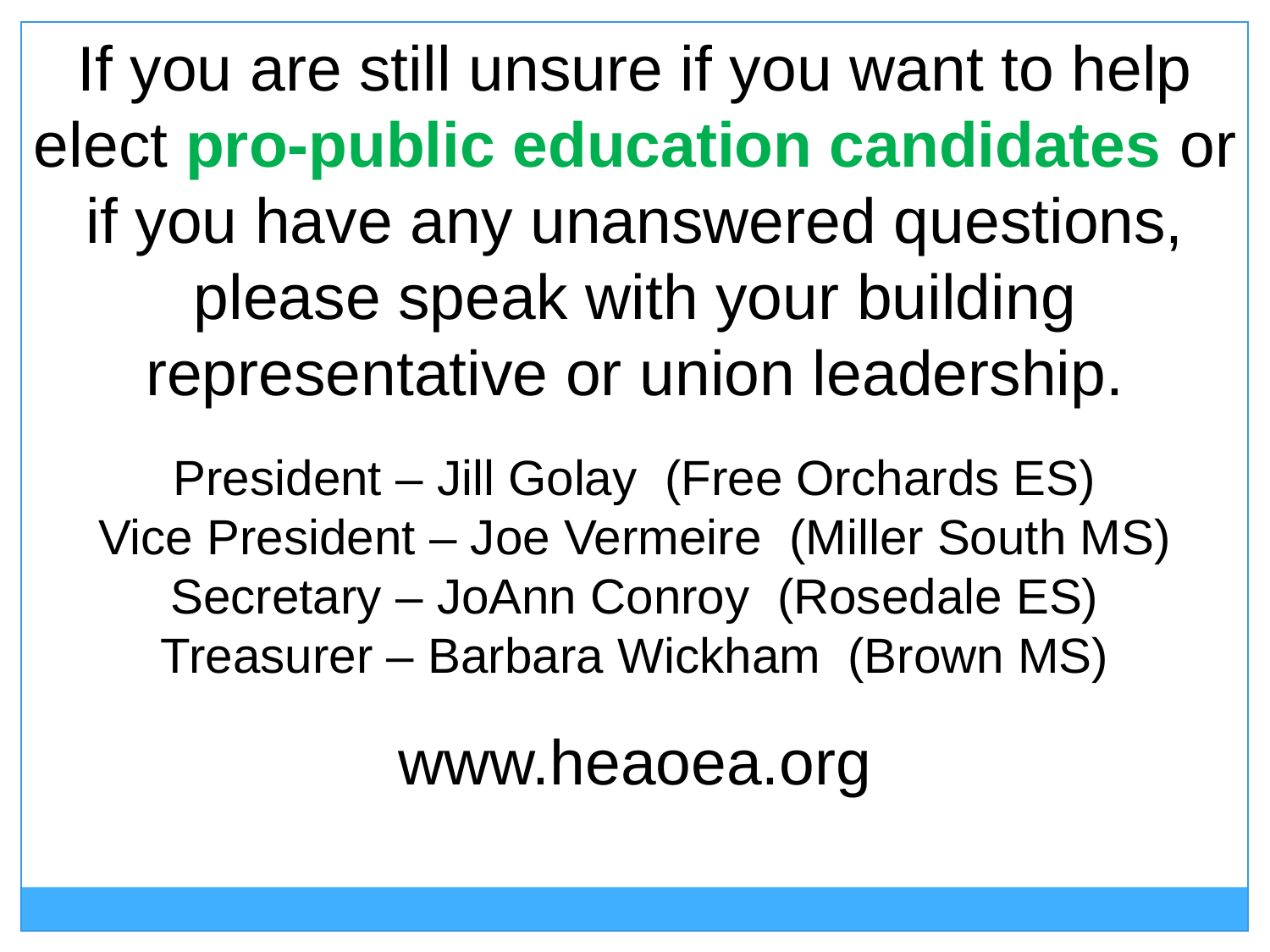

If you are still unsure if you want to help elect pro-public education candidates or if you have any unanswered questions, please speak with your building representative or union leadership.

President – Jill Golay  (Free Orchards ES)
Vice President – Joe Vermeire  (Miller South MS)
Secretary – JoAnn Conroy  (Rosedale ES)
Treasurer – Barbara Wickham  (Brown MS)

www.heaoea.org